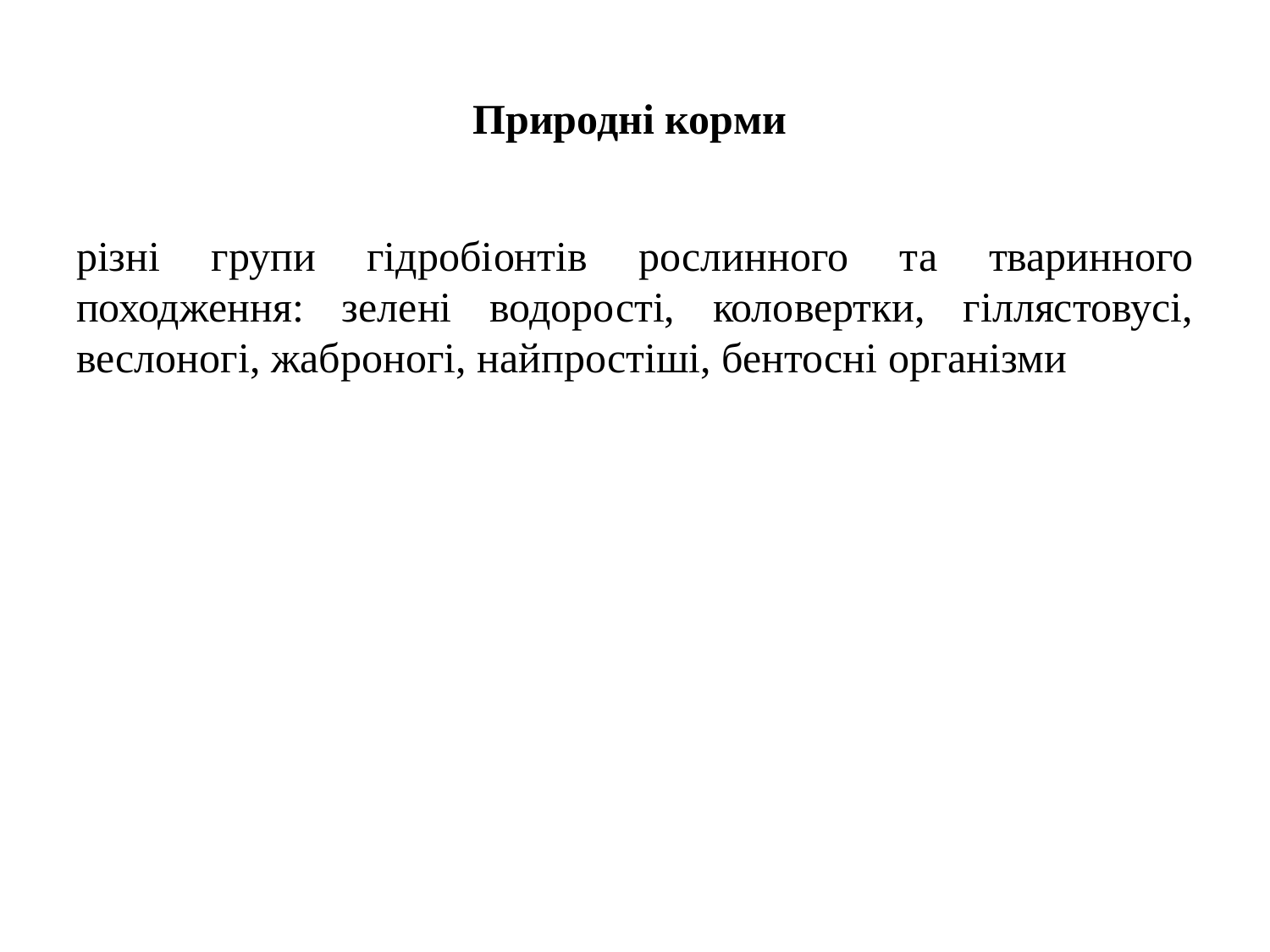

# Природні корми
різні групи гідробіонтів рослинного та тваринного походження: зелені водорості, коловертки, гіллястовусі, веслоногі, жаброногі, найпростіші, бентосні організми